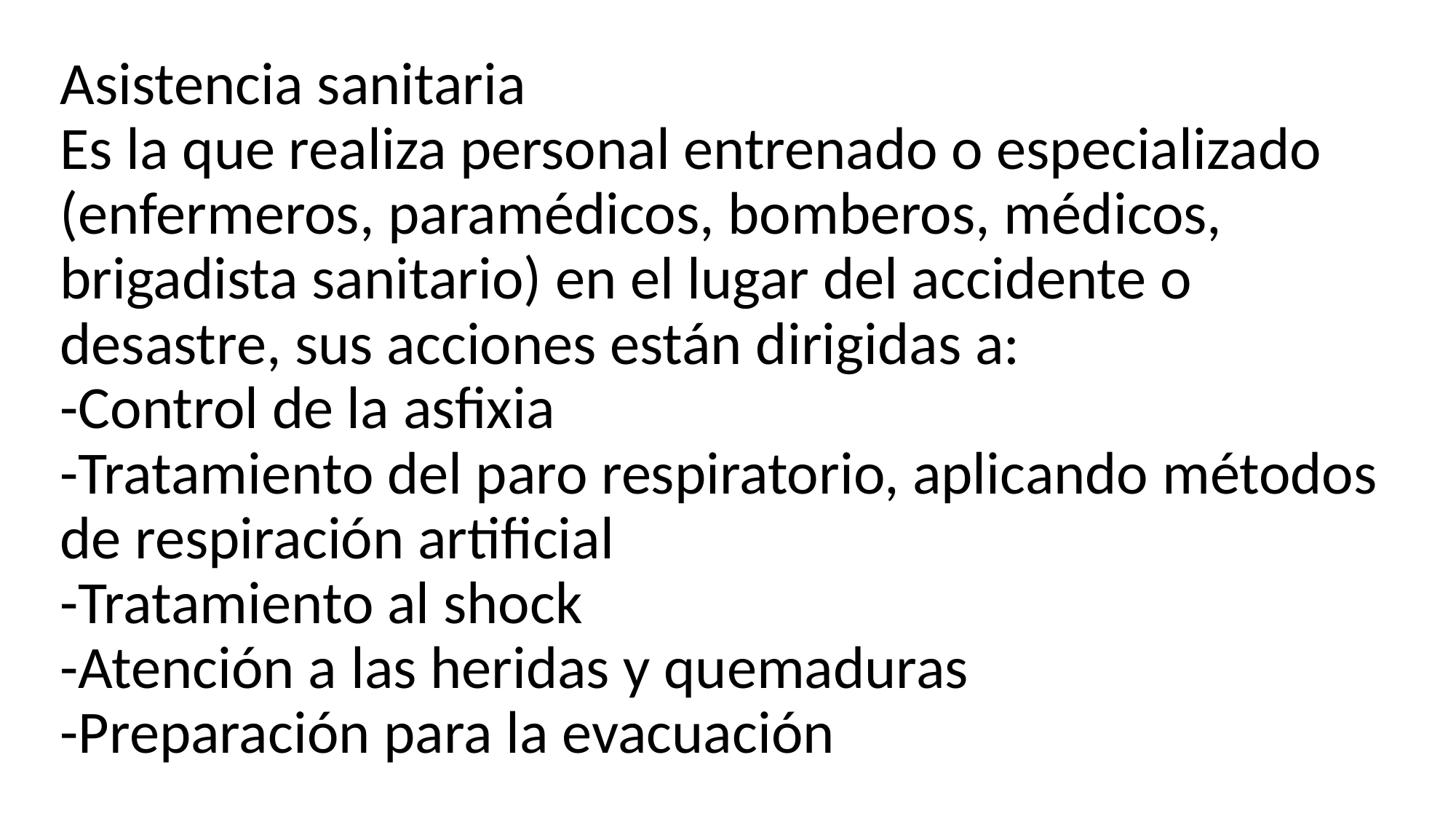

# Asistencia sanitaria Es la que realiza personal entrenado o especializado (enfermeros, paramédicos, bomberos, médicos, brigadista sanitario) en el lugar del accidente o desastre, sus acciones están dirigidas a: -Control de la asfixia -Tratamiento del paro respiratorio, aplicando métodos de respiración artificial -Tratamiento al shock -Atención a las heridas y quemaduras -Preparación para la evacuación